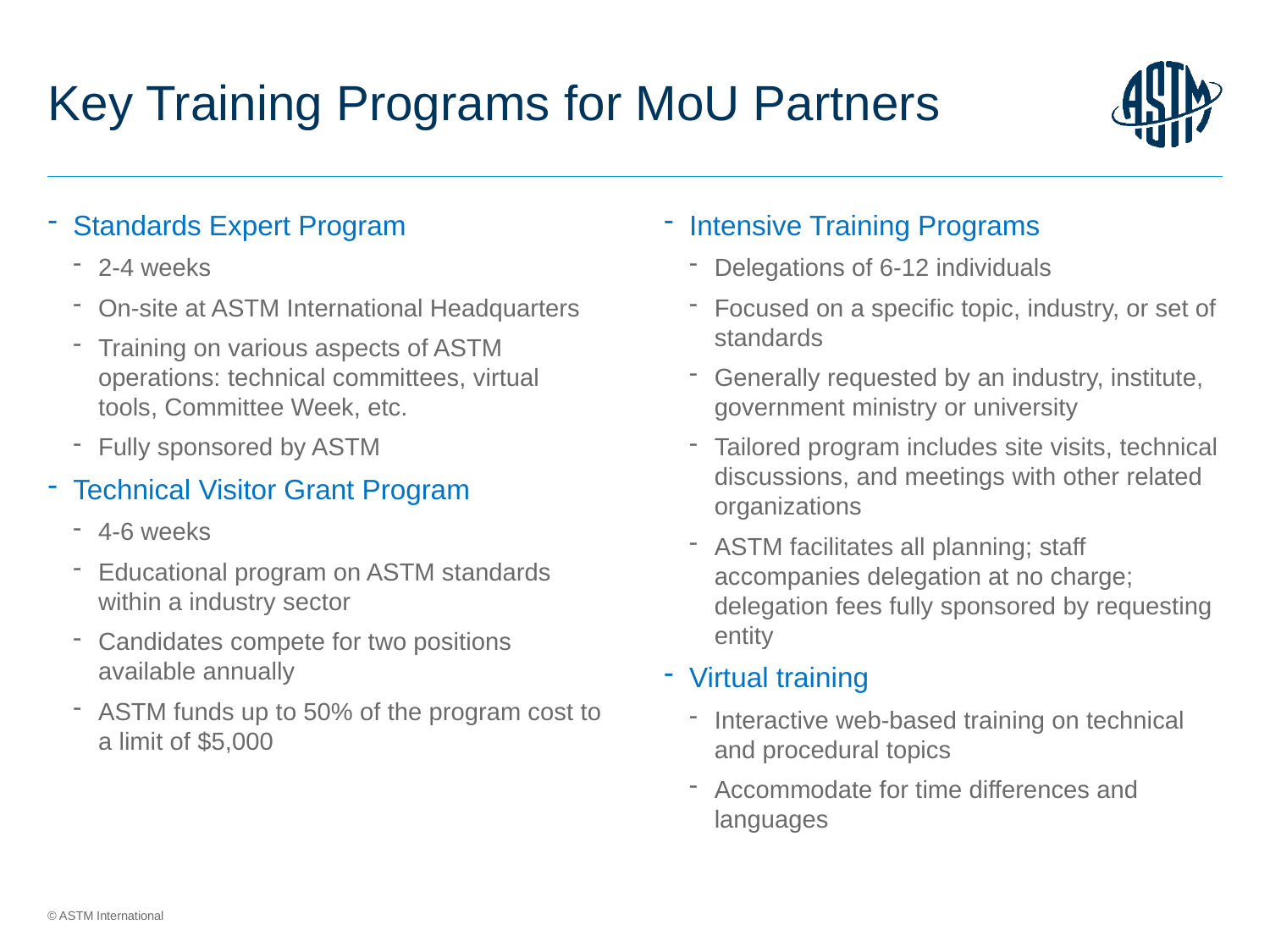

# Key Training Programs for MoU Partners
Standards Expert Program
2-4 weeks
On-site at ASTM International Headquarters
Training on various aspects of ASTM operations: technical committees, virtual tools, Committee Week, etc.
Fully sponsored by ASTM
Technical Visitor Grant Program
4-6 weeks
Educational program on ASTM standards within a industry sector
Candidates compete for two positions available annually
ASTM funds up to 50% of the program cost to a limit of $5,000

Intensive Training Programs
Delegations of 6-12 individuals
Focused on a specific topic, industry, or set of standards
Generally requested by an industry, institute, government ministry or university
Tailored program includes site visits, technical discussions, and meetings with other related organizations
ASTM facilitates all planning; staff  accompanies delegation at no charge; delegation fees fully sponsored by requesting entity
Virtual training
Interactive web-based training on technical and procedural topics
Accommodate for time differences and languages